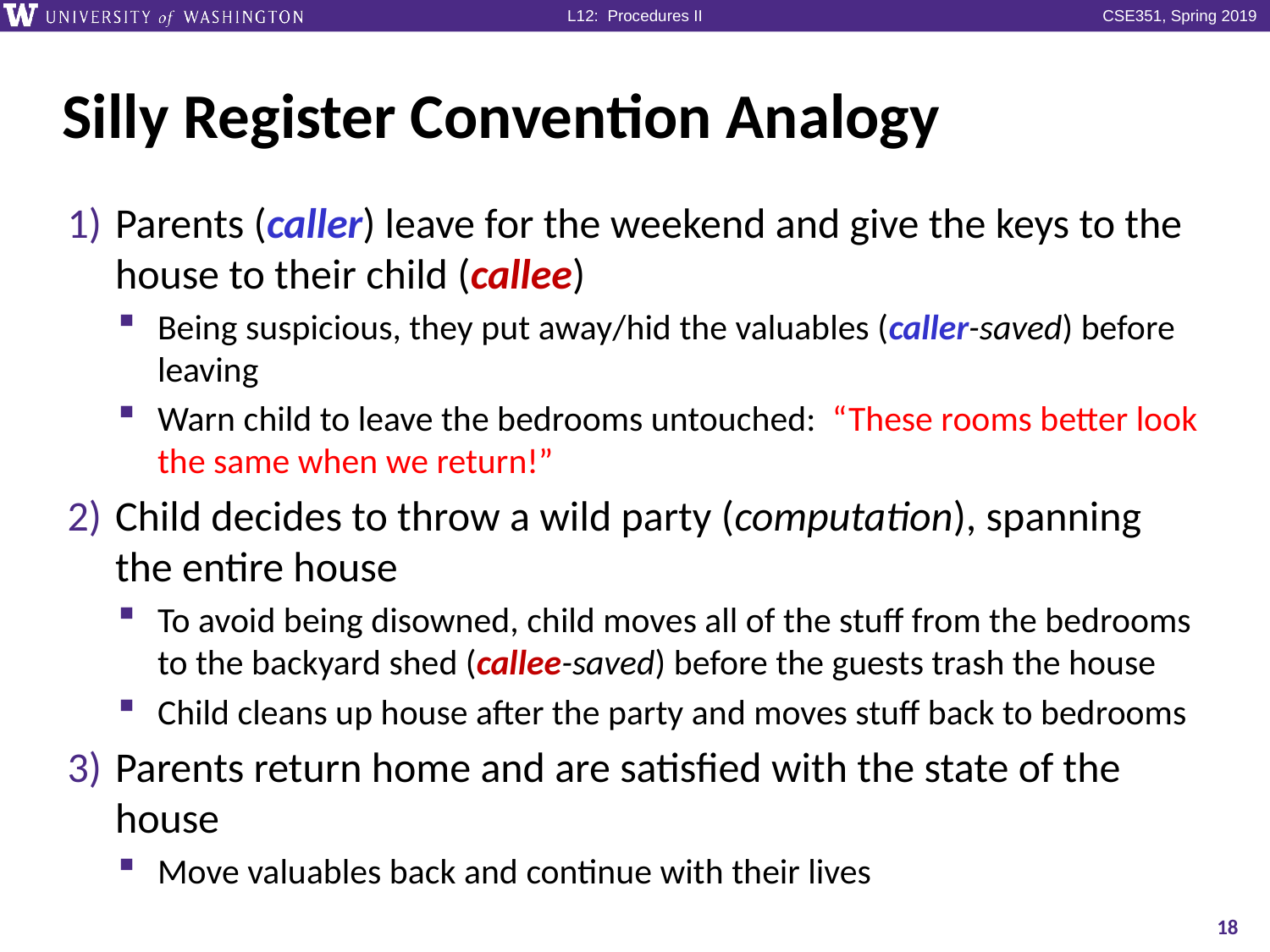

# Silly Register Convention Analogy
Parents (caller) leave for the weekend and give the keys to the house to their child (callee)
Being suspicious, they put away/hid the valuables (caller-saved) before leaving
Warn child to leave the bedrooms untouched:  “These rooms better look the same when we return!”
Child decides to throw a wild party (computation), spanning the entire house
To avoid being disowned, child moves all of the stuff from the bedrooms to the backyard shed (callee-saved) before the guests trash the house
Child cleans up house after the party and moves stuff back to bedrooms
Parents return home and are satisfied with the state of the house
Move valuables back and continue with their lives
18